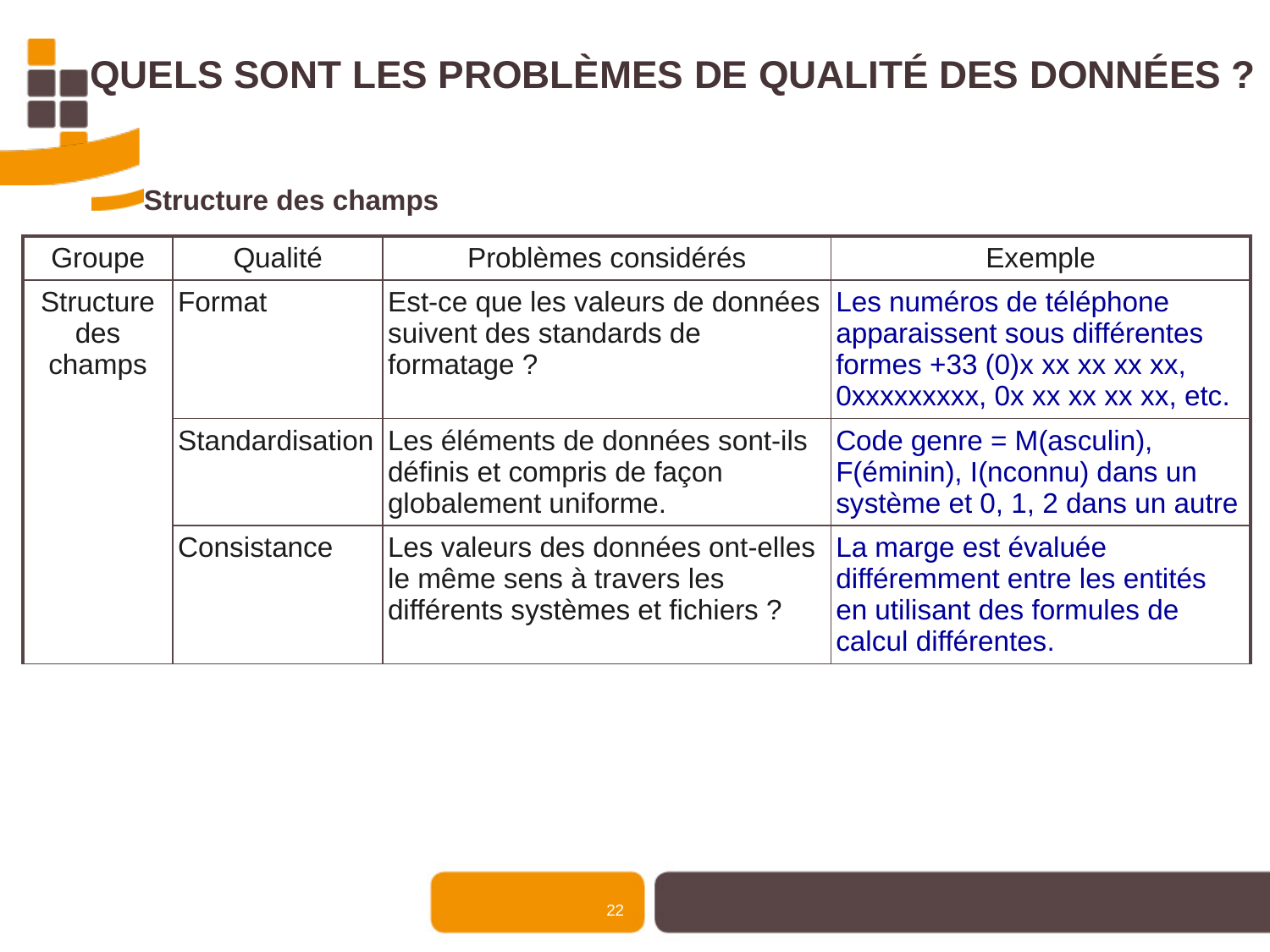

# Quels sont les problèmes de qualité des données ?
Structure des champs
| Groupe | Qualité | Problèmes considérés | Exemple |
| --- | --- | --- | --- |
| Structure des champs | Format | Est-ce que les valeurs de données suivent des standards de formatage ? | Les numéros de téléphone apparaissent sous différentes formes +33 (0)x xx xx xx xx, 0xxxxxxxxx, 0x xx xx xx xx, etc. |
|  | Standardisation | Les éléments de données sont-ils définis et compris de façon globalement uniforme. | Code genre = M(asculin), F(éminin), I(nconnu) dans un système et 0, 1, 2 dans un autre |
|  | Consistance | Les valeurs des données ont-elles le même sens à travers les différents systèmes et fichiers ? | La marge est évaluée différemment entre les entités en utilisant des formules de calcul différentes. |